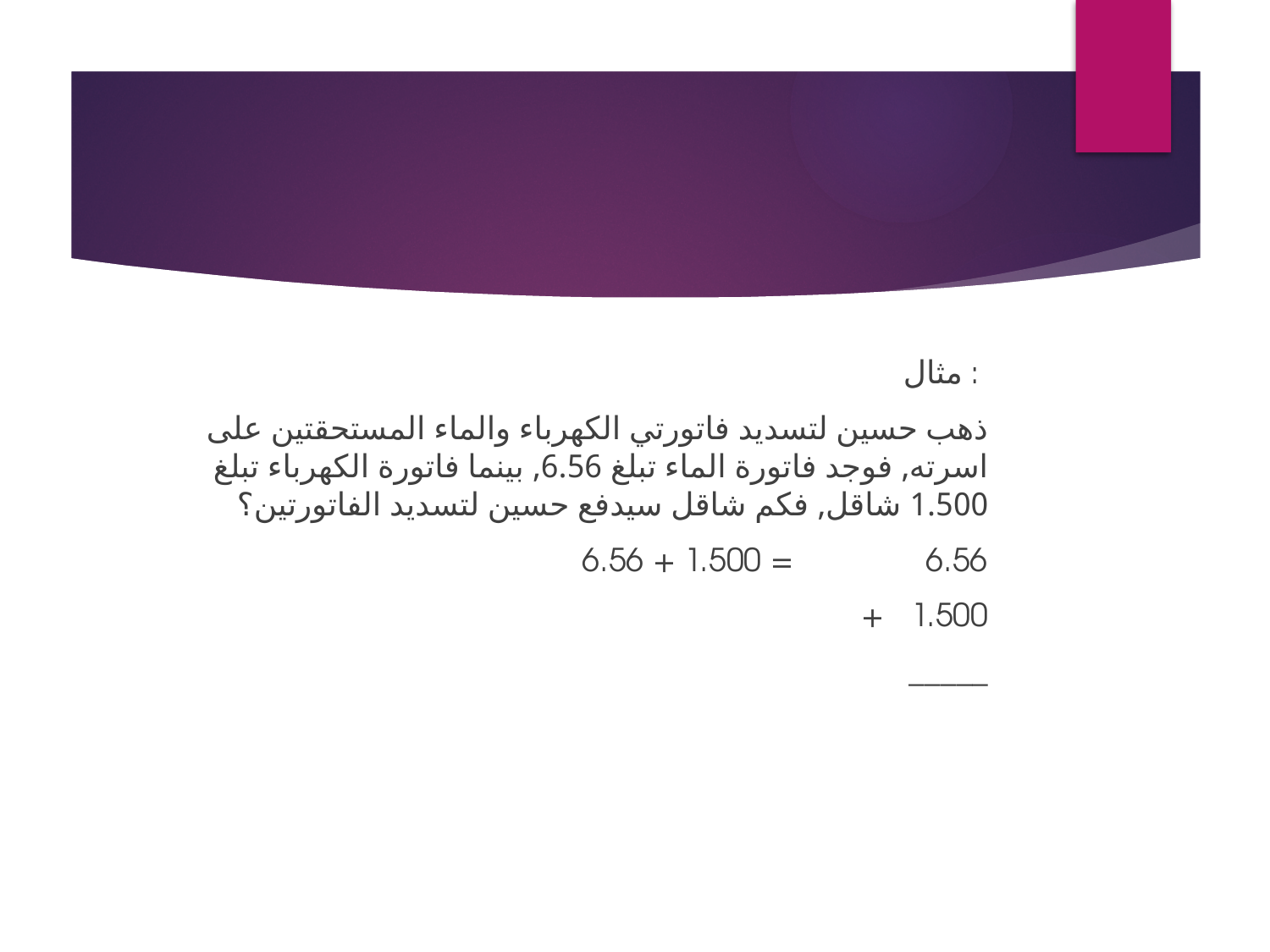

مثال :
 ذهب حسين لتسديد فاتورتي الكهرباء والماء المستحقتين على اسرته, فوجد فاتورة الماء تبلغ 6.56, بينما فاتورة الكهرباء تبلغ 1.500 شاقل, فكم شاقل سيدفع حسين لتسديد الفاتورتين؟
 6.56 + 1.500 =               6.56
                                 +   1.500
                                     _____